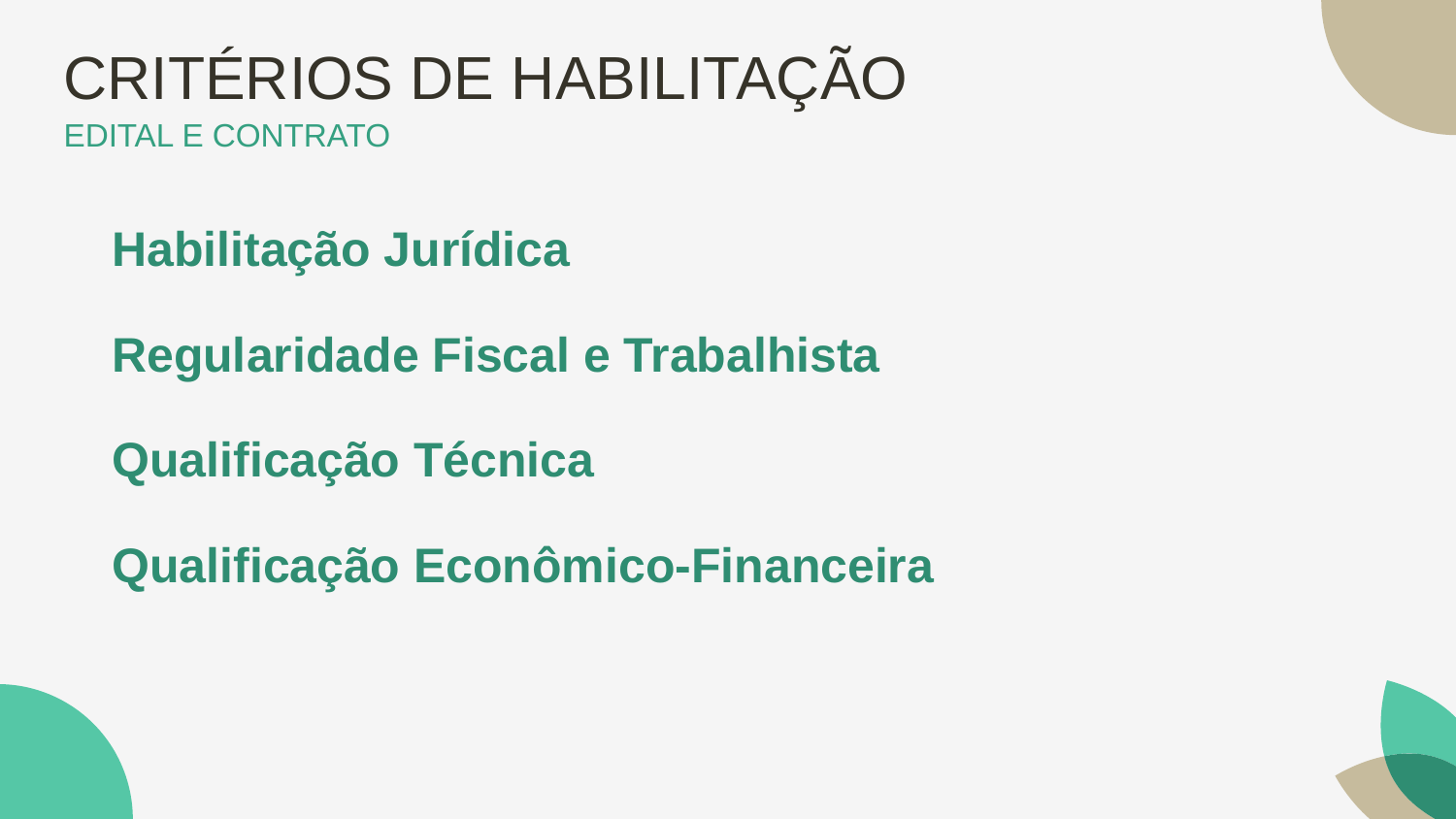

# CRITÉRIOS DE HABILITAÇÃO
EDITAL E CONTRATO
Habilitação Jurídica
Regularidade Fiscal e Trabalhista
Qualificação Técnica
Qualificação Econômico-Financeira